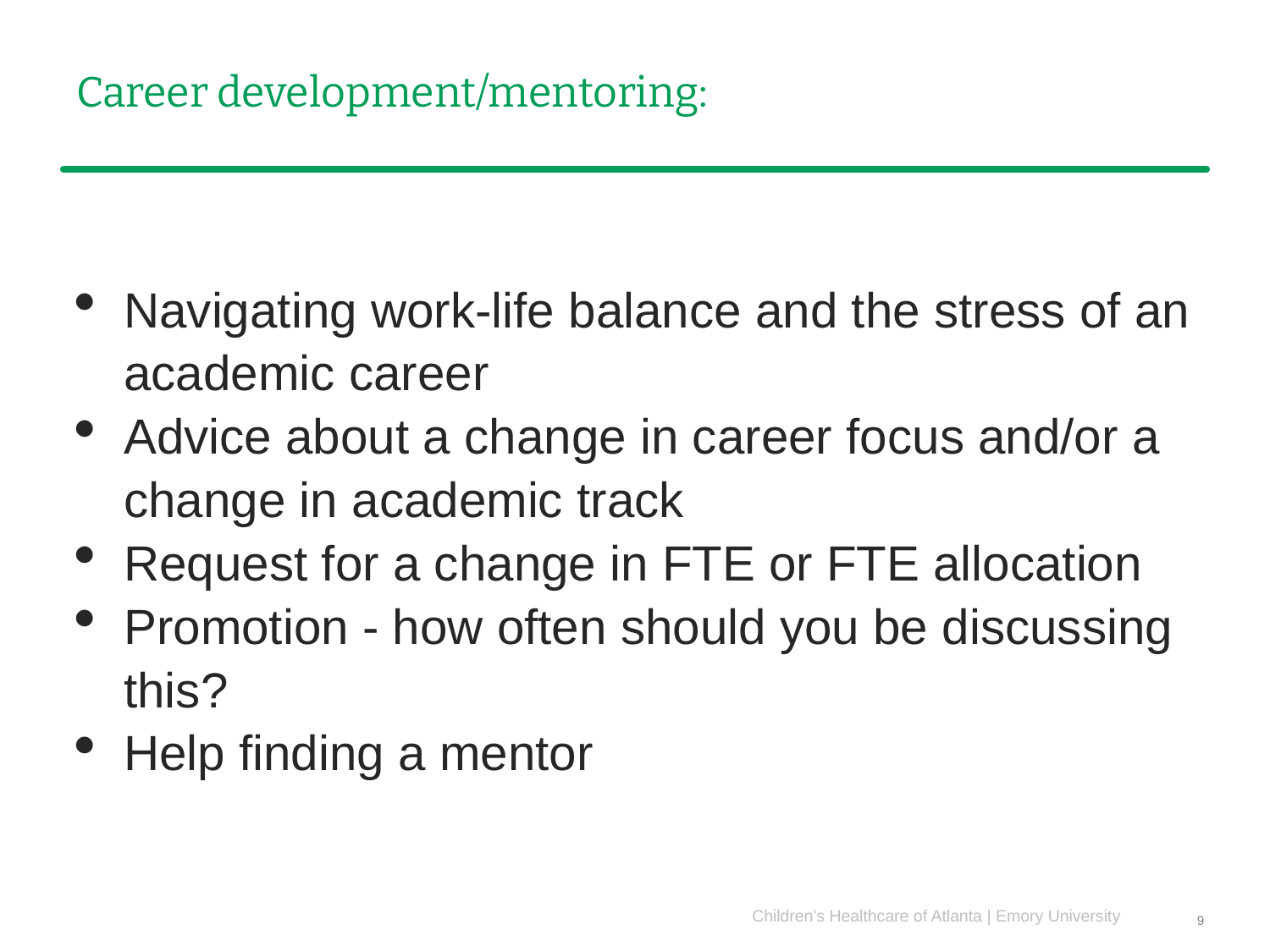

# Career development/mentoring:
Navigating work-life balance and the stress of an academic career
Advice about a change in career focus and/or a change in academic track
Request for a change in FTE or FTE allocation
Promotion - how often should you be discussing this?
Help finding a mentor

9